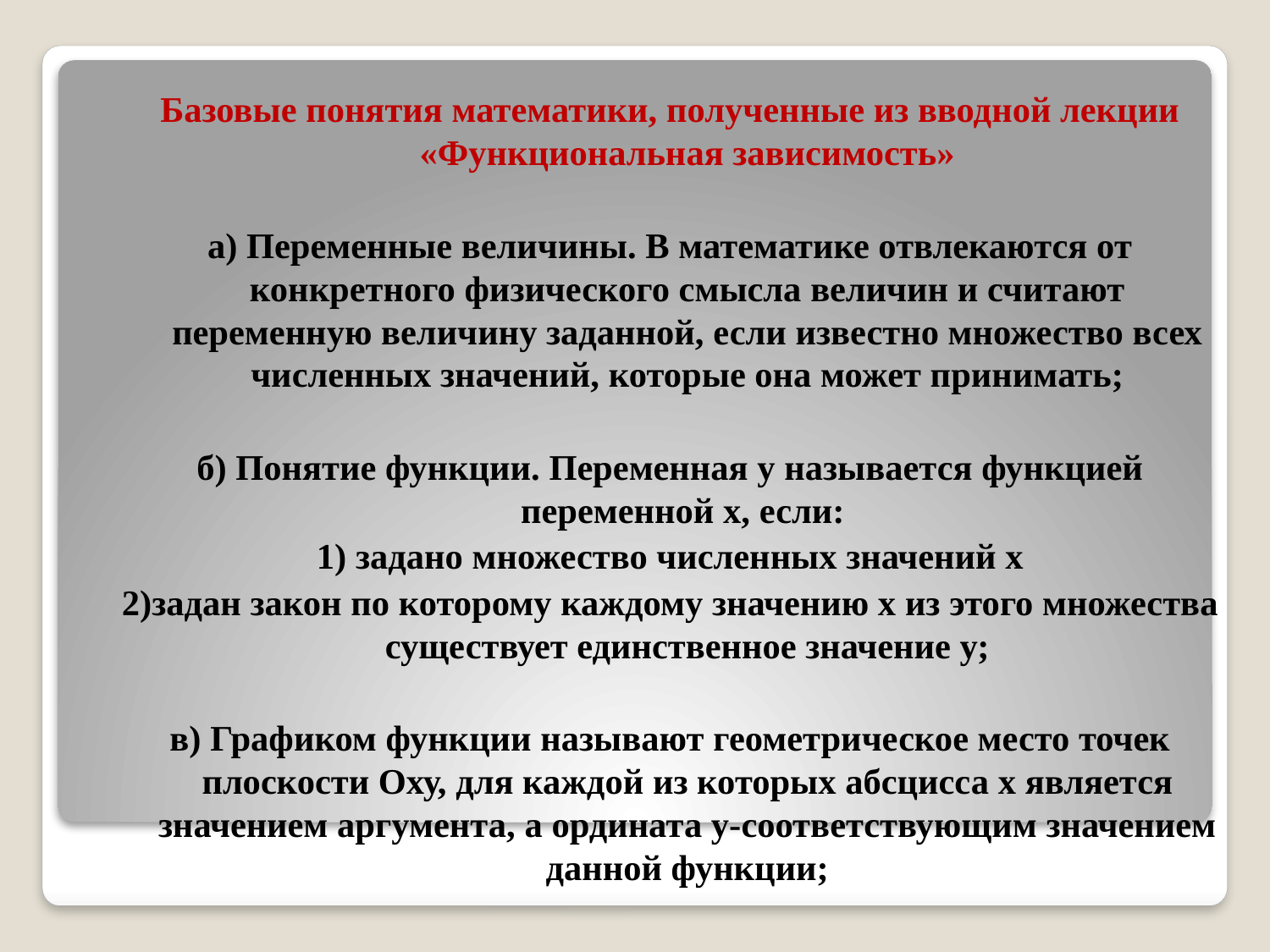

Базовые понятия математики, полученные из вводной лекции «Функциональная зависимость»

а) Переменные величины. В математике отвлекаются от конкретного физического смысла величин и считают переменную величину заданной, если известно множество всех численных значений, которые она может принимать;

б) Понятие функции. Переменная у называется функцией переменной х, если:
1) задано множество численных значений х
2)задан закон по которому каждому значению х из этого множества существует единственное значение у;

в) Графиком функции называют геометрическое место точек плоскости Оху, для каждой из которых абсцисса х является значением аргумента, а ордината у-соответствующим значением данной функции;